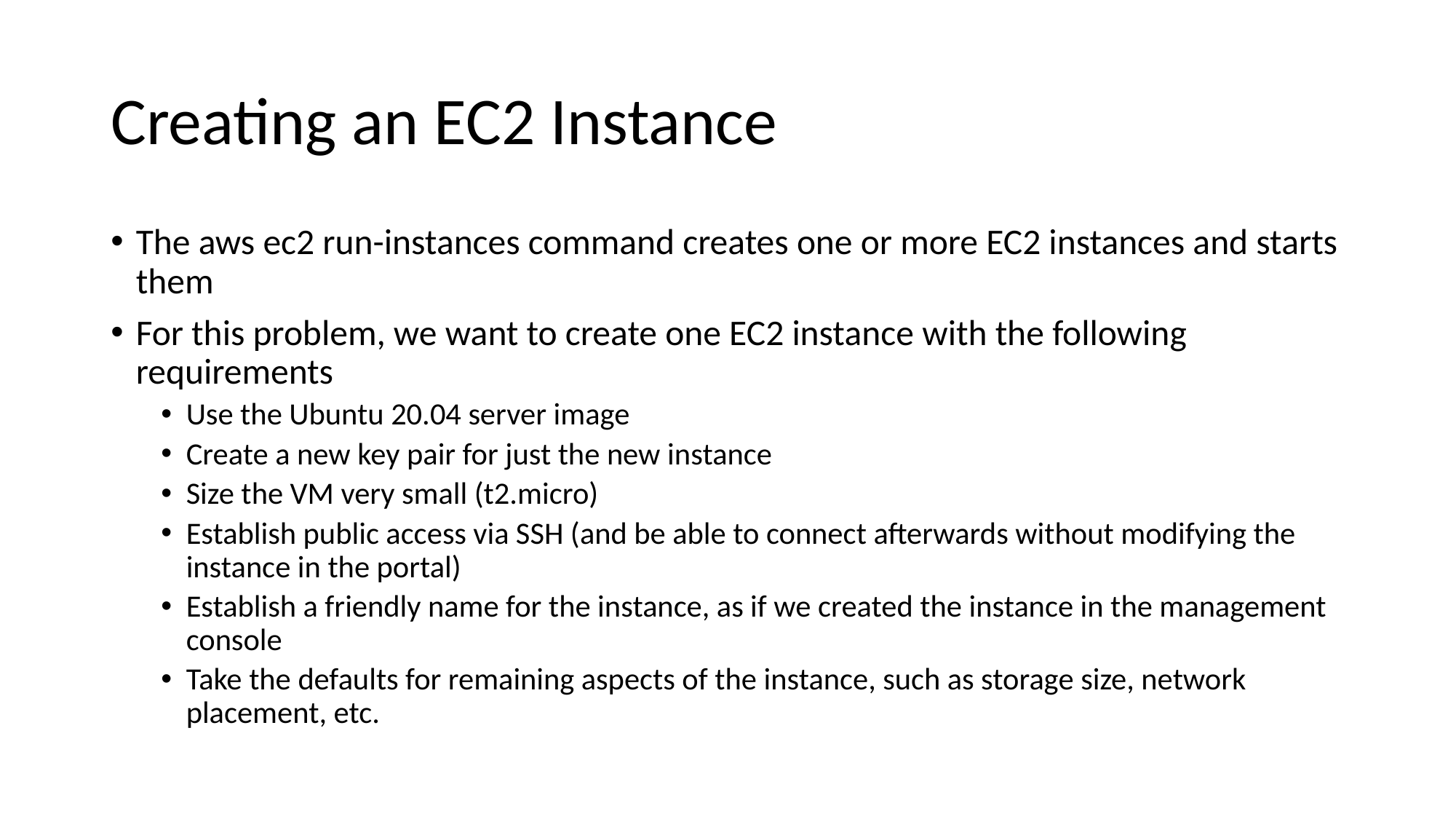

# Creating an EC2 Instance
The aws ec2 run-instances command creates one or more EC2 instances and starts them
For this problem, we want to create one EC2 instance with the following requirements
Use the Ubuntu 20.04 server image
Create a new key pair for just the new instance
Size the VM very small (t2.micro)
Establish public access via SSH (and be able to connect afterwards without modifying the instance in the portal)
Establish a friendly name for the instance, as if we created the instance in the management console
Take the defaults for remaining aspects of the instance, such as storage size, network placement, etc.